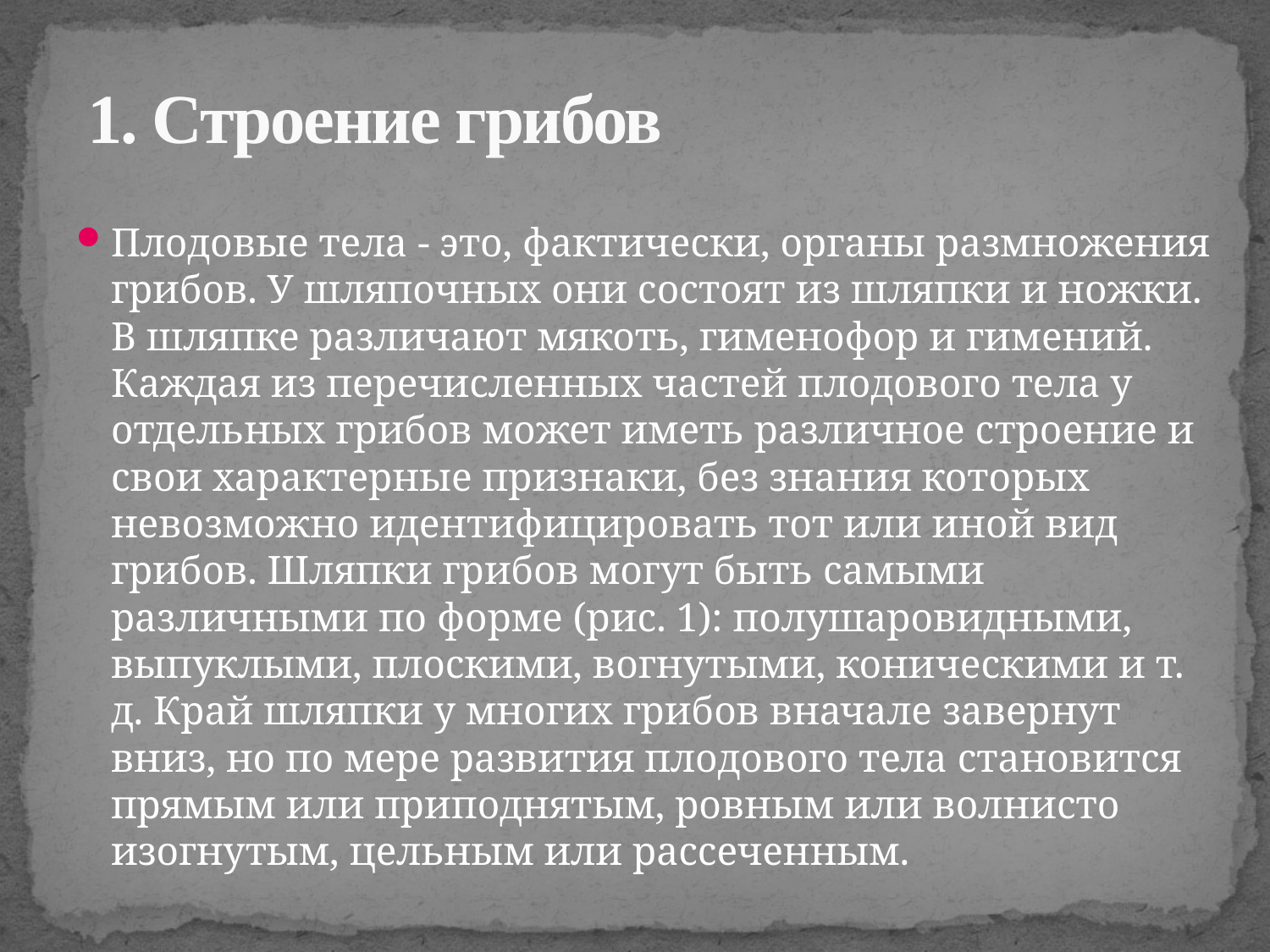

# 1. Строение грибов
Плодовые тела - это, фактически, органы размножения грибов. У шляпочных они состоят из шляпки и ножки. В шляпке различают мякоть, гименофор и гимений. Каждая из перечисленных частей плодового тела у отдельных грибов может иметь различное строение и свои характерные признаки, без знания которых невозможно идентифицировать тот или иной вид грибов. Шляпки грибов могут быть самыми различными по форме (рис. 1): полушаровидными, выпуклыми, плоскими, вогнутыми, коническими и т. д. Край шляпки у многих грибов вначале завернут вниз, но по мере развития плодового тела становится прямым или приподнятым, ровным или волнисто изогнутым, цельным или рассеченным.